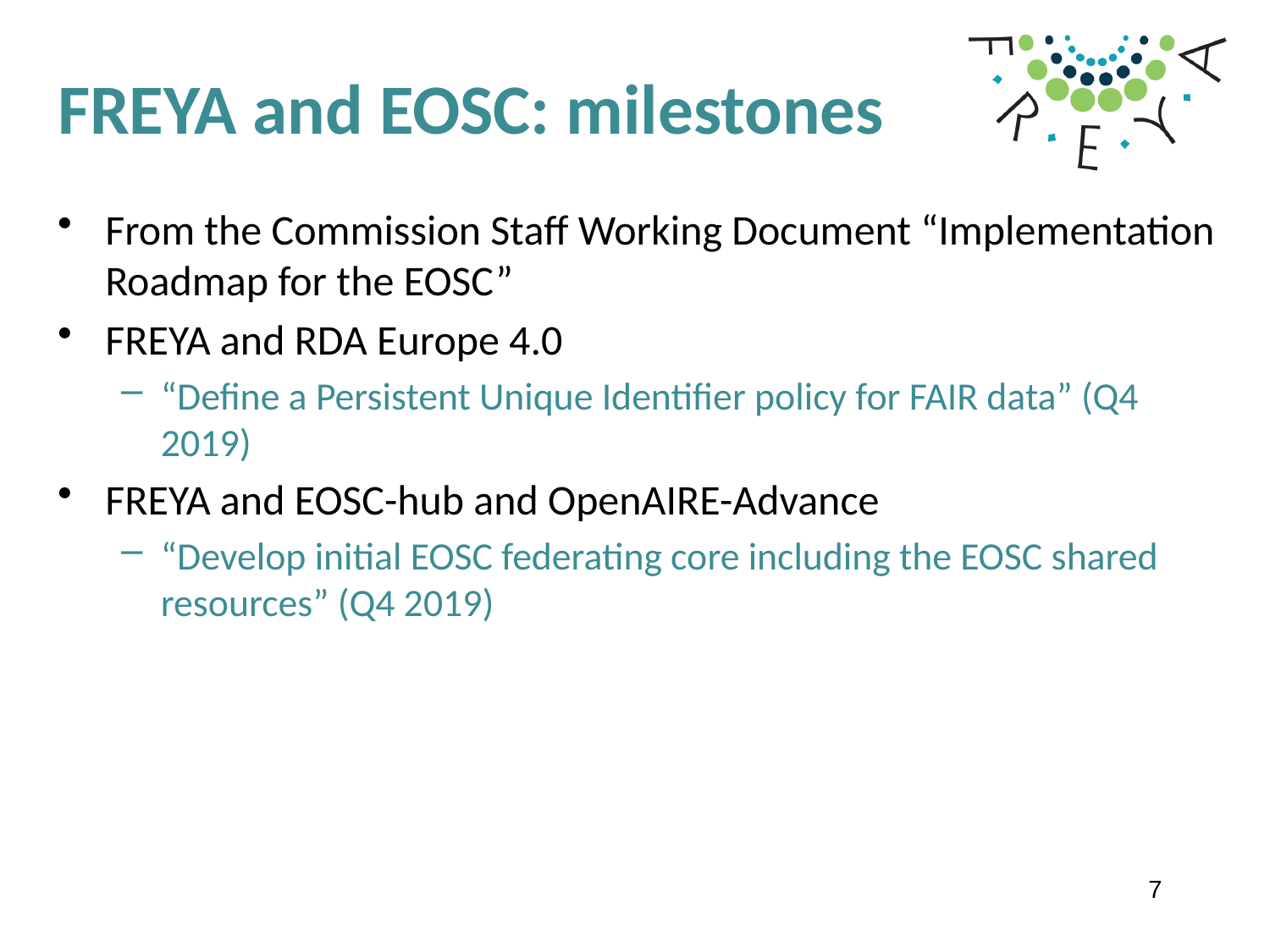

# FREYA and EOSC: milestones
From the Commission Staff Working Document “Implementation Roadmap for the EOSC”
FREYA and RDA Europe 4.0
“Define a Persistent Unique Identifier policy for FAIR data” (Q4 2019)
FREYA and EOSC-hub and OpenAIRE-Advance
“Develop initial EOSC federating core including the EOSC shared resources” (Q4 2019)
7